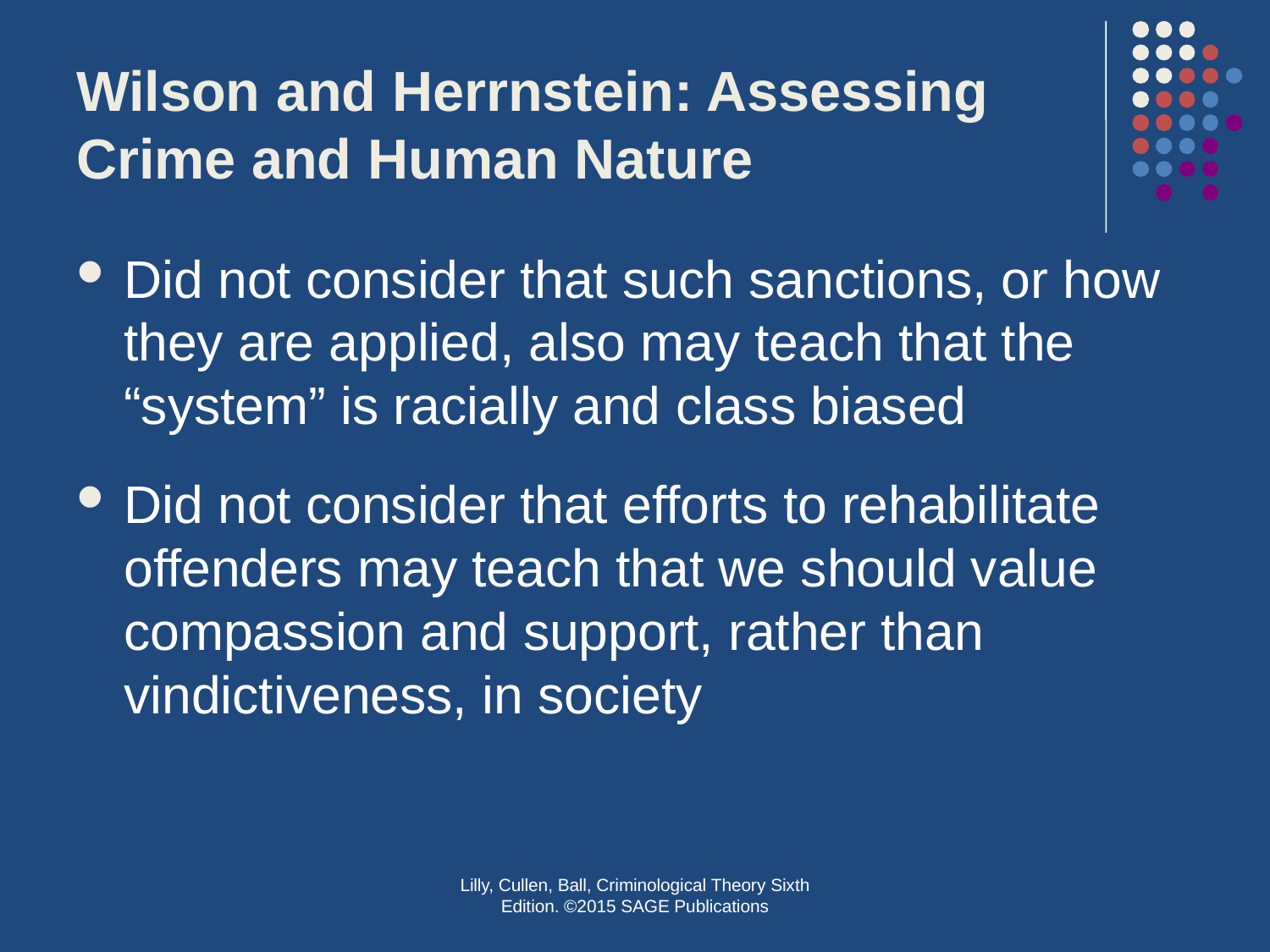

# Wilson and Herrnstein: Assessing Crime and Human Nature
Did not consider that such sanctions, or how they are applied, also may teach that the “system” is racially and class biased

Did not consider that efforts to rehabilitate offenders may teach that we should value compassion and support, rather than vindictiveness, in society
Lilly, Cullen, Ball, Criminological Theory Sixth Edition. ©2015 SAGE Publications